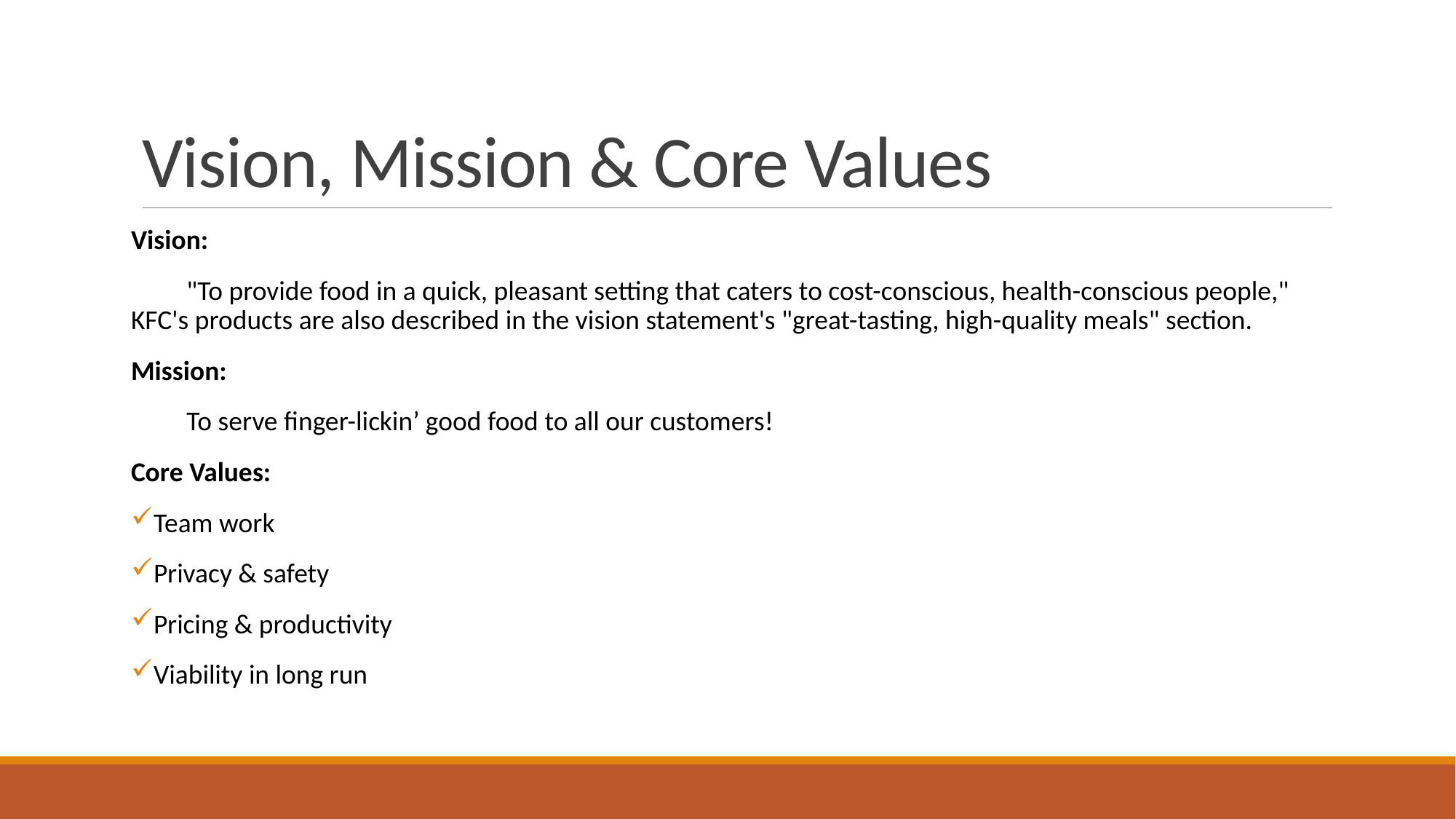

# Vision, Mission & Core Values
Vision:
         "To provide food in a quick, pleasant setting that caters to cost-conscious, health-conscious people," KFC's products are also described in the vision statement's "great-tasting, high-quality meals" section.
Mission:
         To serve finger-lickin’ good food to all our customers!
Core Values:
Team work
Privacy & safety
Pricing & productivity
Viability in long run